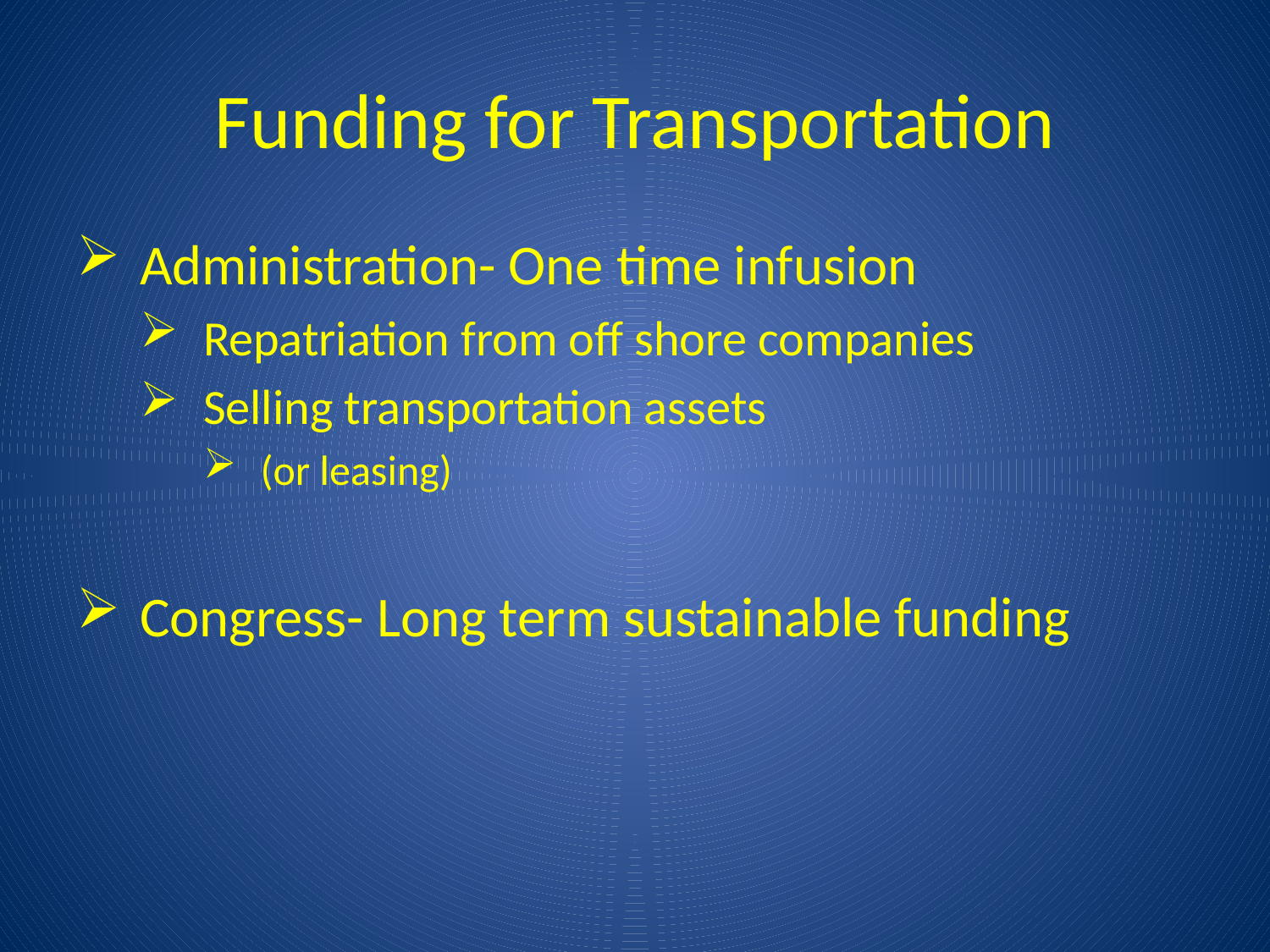

# Funding for Transportation
Administration- One time infusion
Repatriation from off shore companies
Selling transportation assets
 (or leasing)

Congress- Long term sustainable funding